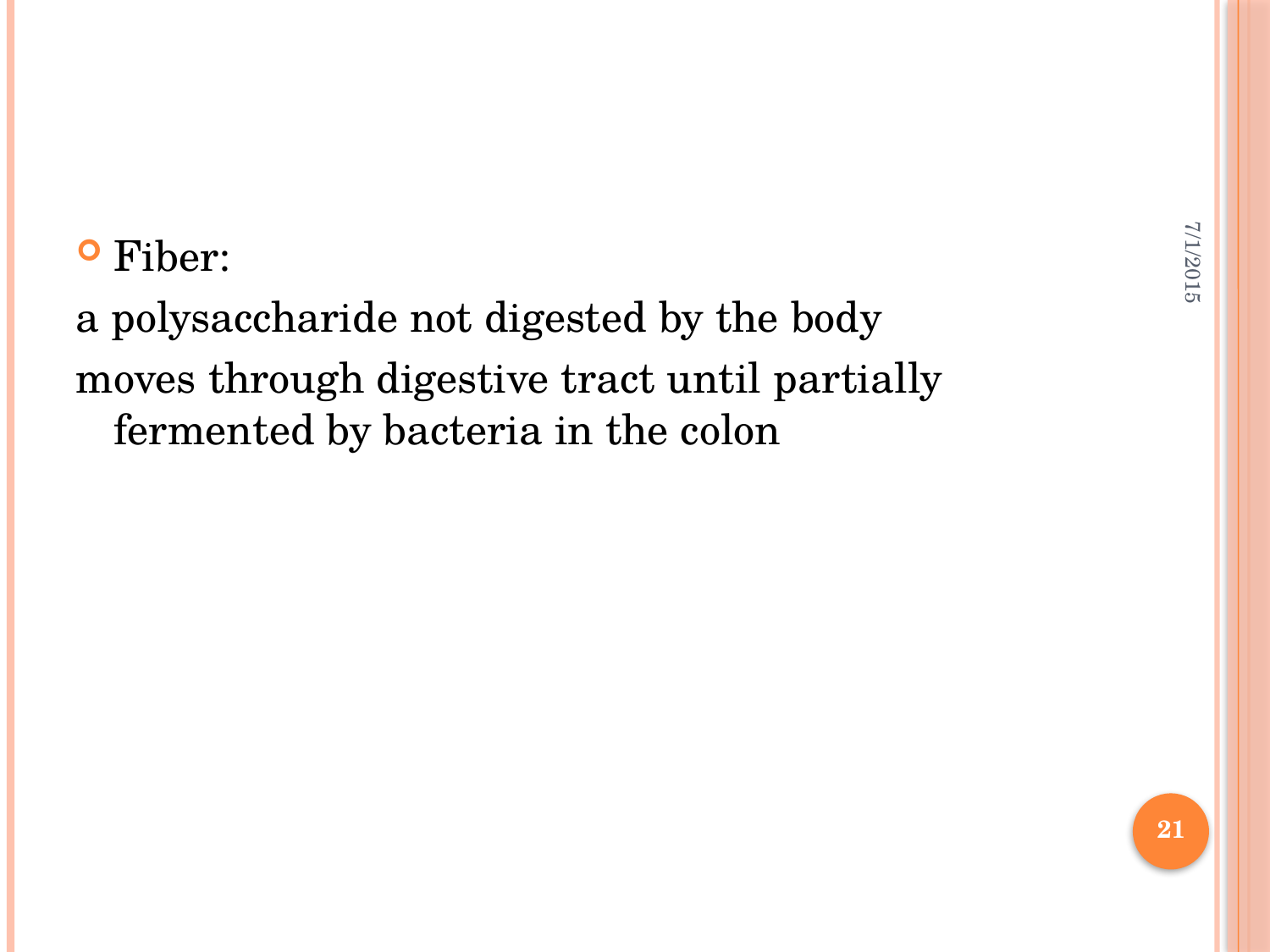

#
7/1/2015
Fiber:
a polysaccharide not digested by the body
moves through digestive tract until partially fermented by bacteria in the colon

21